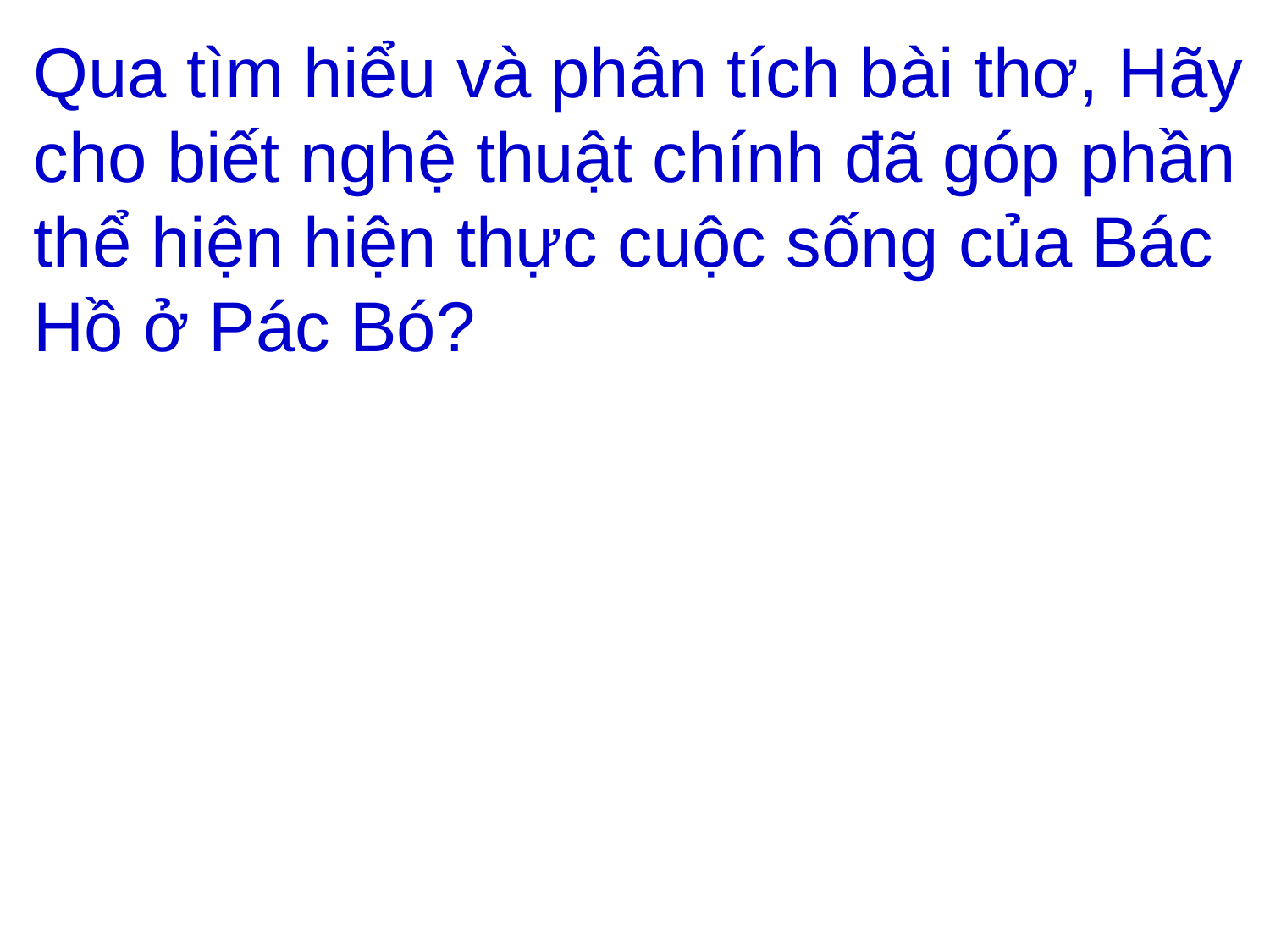

Qua tìm hiểu và phân tích bài thơ, Hãy cho biết nghệ thuật chính đã góp phần thể hiện hiện thực cuộc sống của Bác Hồ ở Pác Bó?